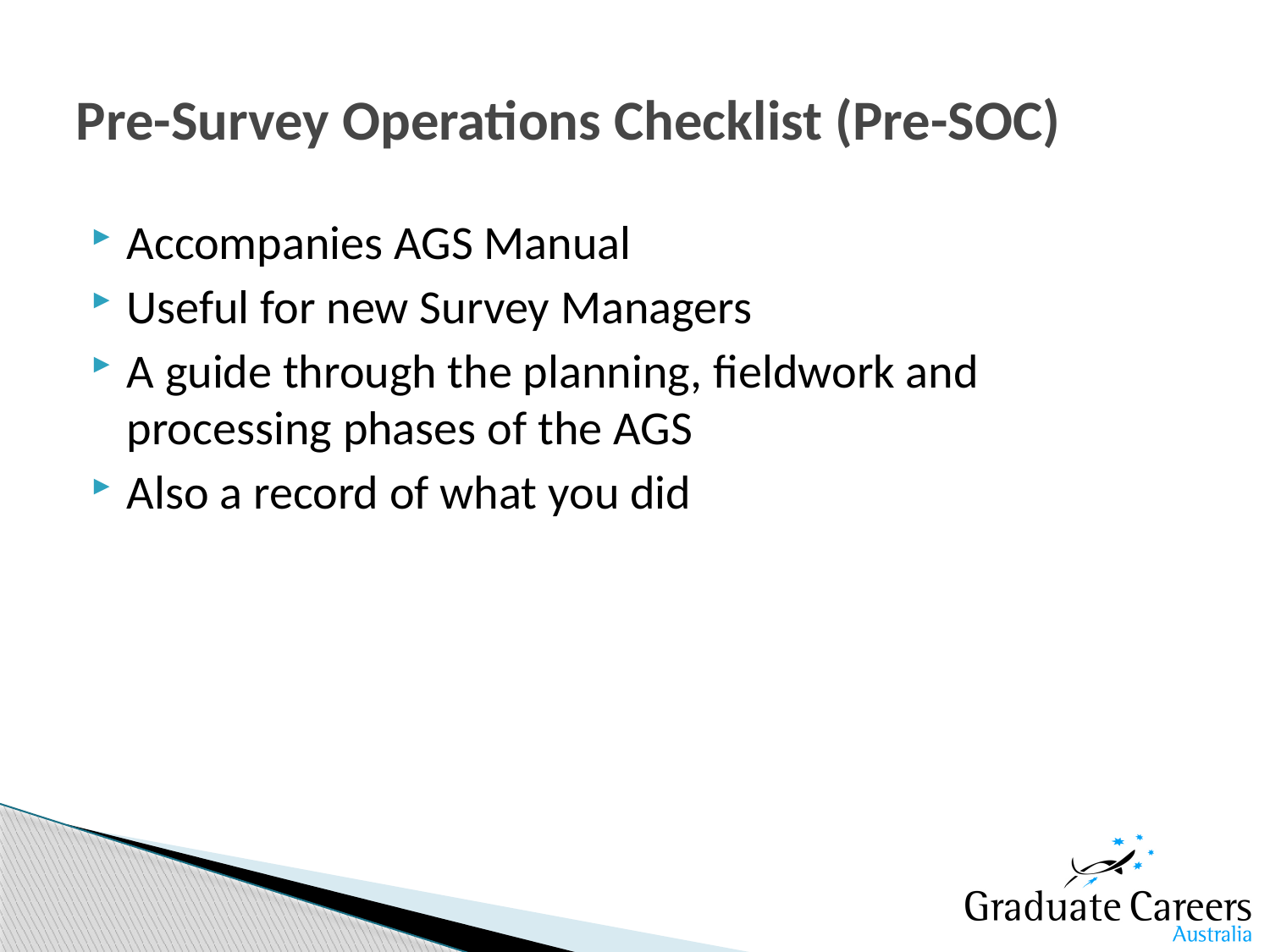

# Pre-Survey Operations Checklist (Pre-SOC)
Accompanies AGS Manual
Useful for new Survey Managers
A guide through the planning, fieldwork and processing phases of the AGS
Also a record of what you did